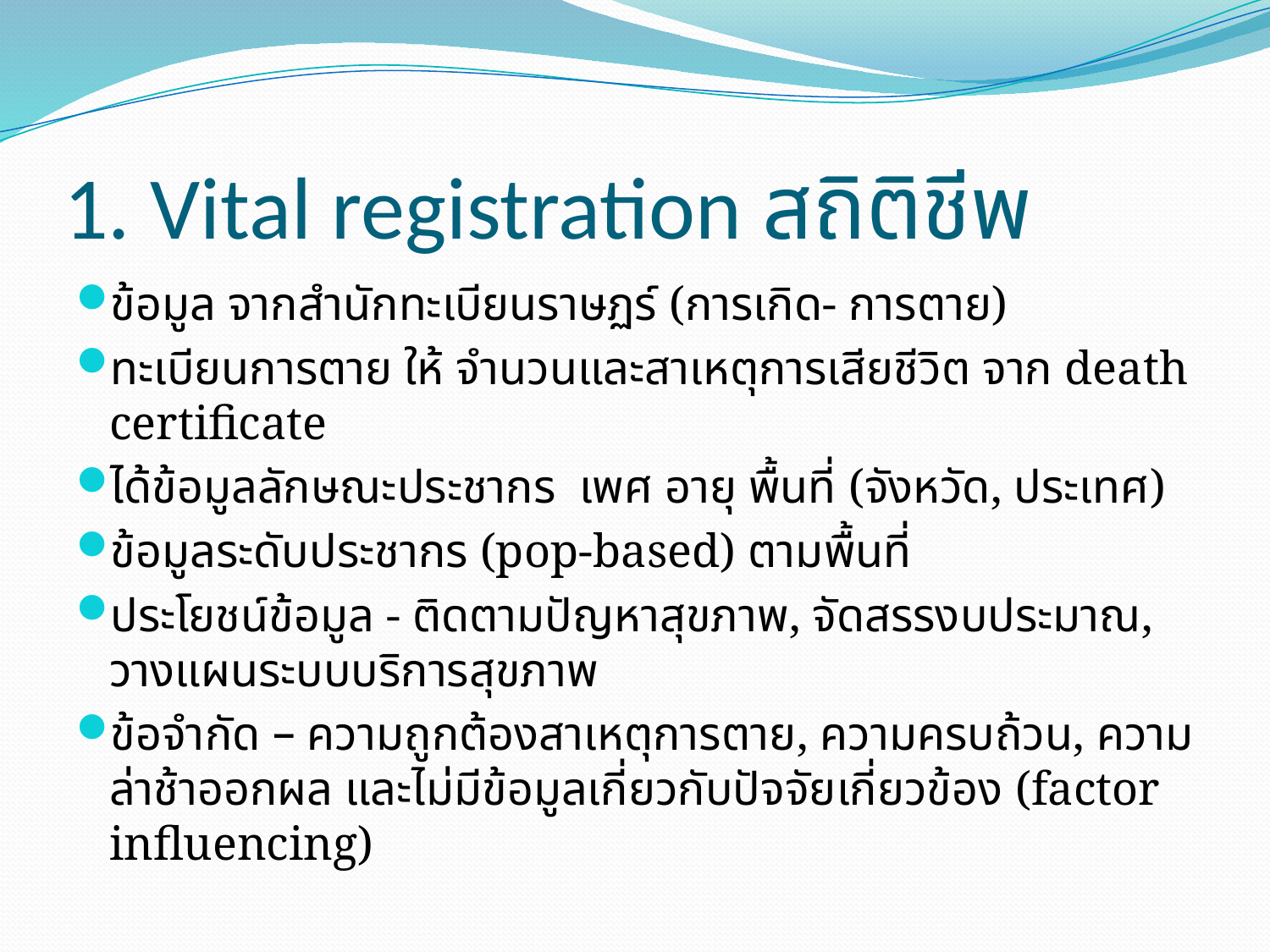

# 1. Vital registration สถิติชีพ
ข้อมูล จากสำนักทะเบียนราษฏร์ (การเกิด- การตาย)
ทะเบียนการตาย ให้ จำนวนและสาเหตุการเสียชีวิต จาก death certificate
ได้ข้อมูลลักษณะประชากร  เพศ อายุ พื้นที่ (จังหวัด, ประเทศ)
ข้อมูลระดับประชากร (pop-based) ตามพื้นที่
ประโยชน์ข้อมูล - ติดตามปัญหาสุขภาพ, จัดสรรงบประมาณ, วางแผนระบบบริการสุขภาพ
ข้อจำกัด – ความถูกต้องสาเหตุการตาย, ความครบถ้วน, ความล่าช้าออกผล และไม่มีข้อมูลเกี่ยวกับปัจจัยเกี่ยวข้อง (factor influencing)